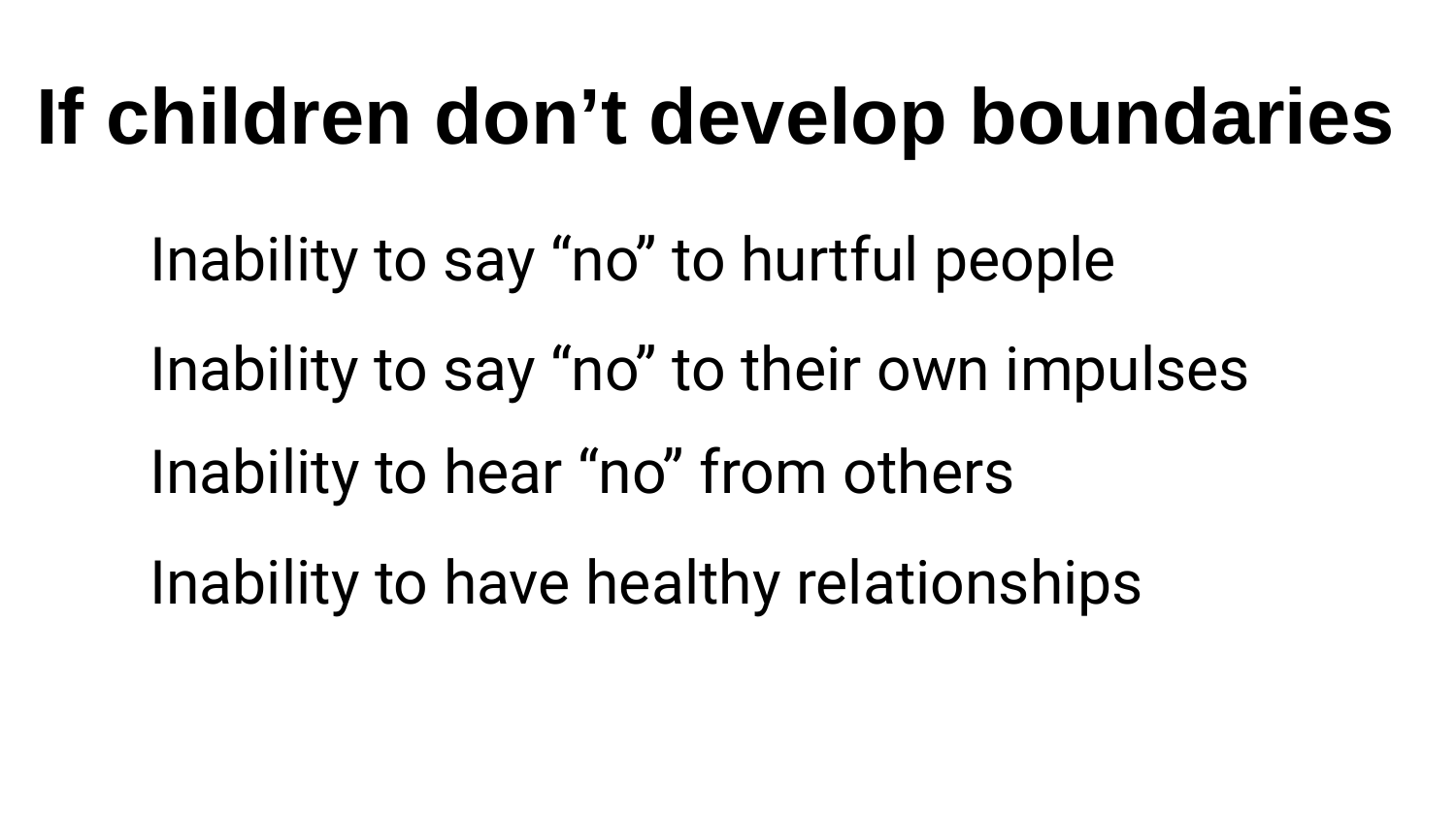

If children don’t develop boundaries
Inability to say “no” to hurtful people
Inability to say “no” to their own impulses
Inability to hear “no” from others
Inability to have healthy relationships